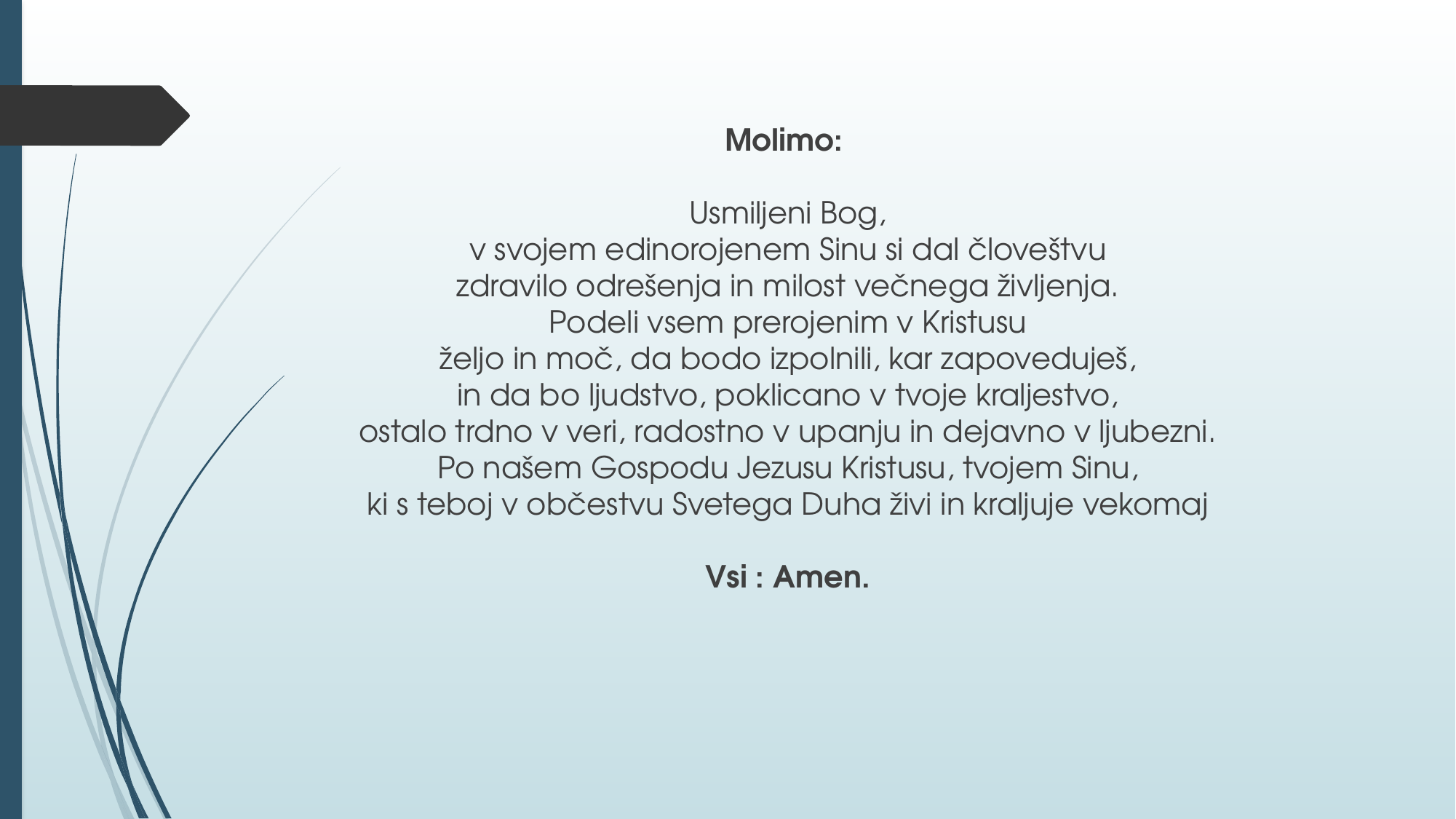

#
Molimo:

Usmiljeni Bog,
v svojem edinorojenem Sinu si dal človeštvu
zdravilo odrešenja in milost večnega življenja.
Podeli vsem prerojenim v Kristusu
željo in moč, da bodo izpolnili, kar zapoveduješ,
in da bo ljudstvo, poklicano v tvoje kraljestvo,
ostalo trdno v veri, radostno v upanju in dejavno v ljubezni.
Po našem Gospodu Jezusu Kristusu, tvojem Sinu,
ki s teboj v občestvu Svetega Duha živi in kraljuje vekomaj

Vsi : Amen.